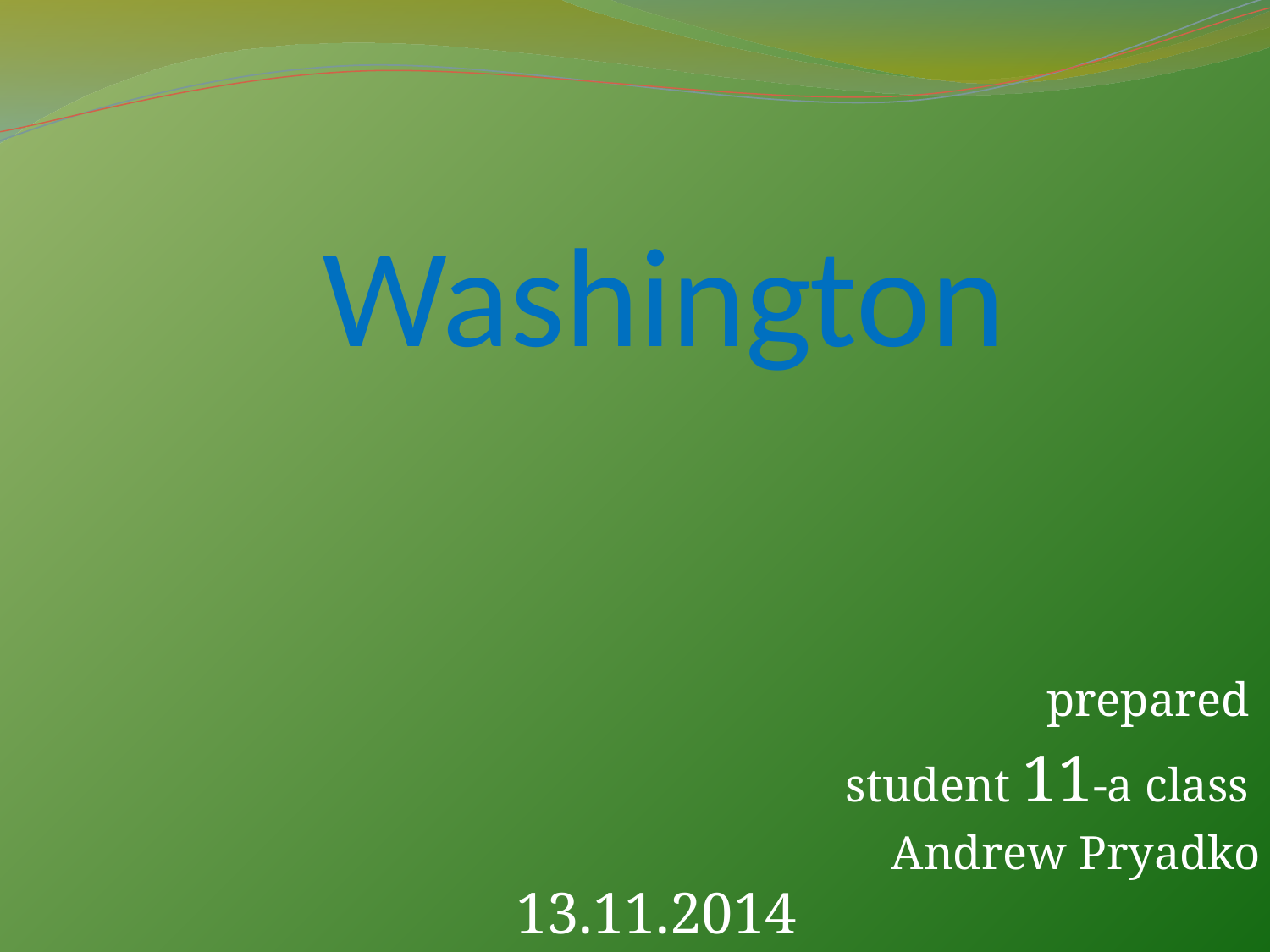

# Washington
prepared
student 11-a class
Andrew Pryadko
13.11.2014